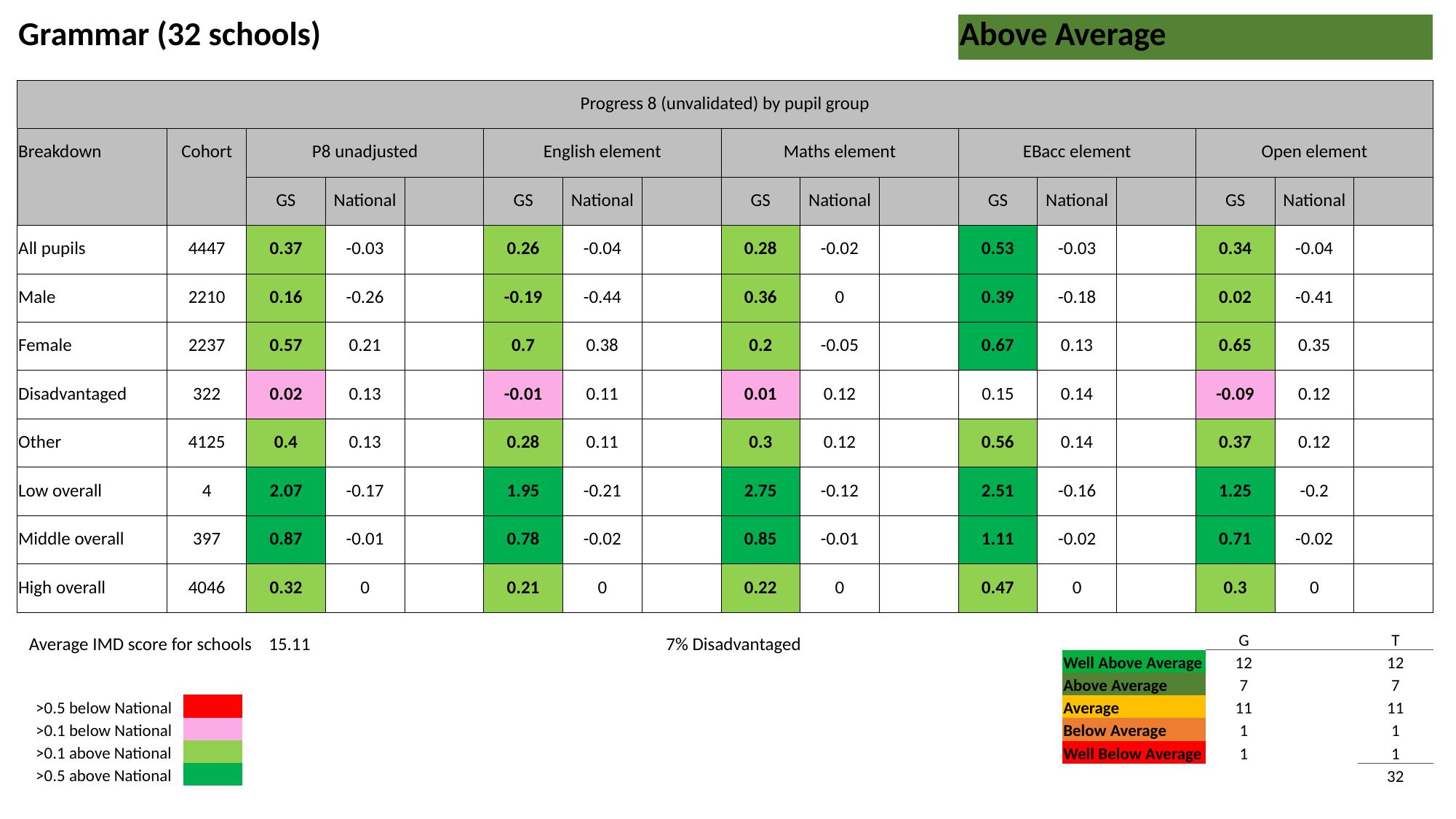

| Grammar (32 schools) |  |  |  |  |  |  |  |  |  |  | Above Average |  |  |  |  |  |
| --- | --- | --- | --- | --- | --- | --- | --- | --- | --- | --- | --- | --- | --- | --- | --- | --- |
|  |  |  |  |  |  |  |  |  |  |  |  |  |  |  |  |  |
| Progress 8 (unvalidated) by pupil group |  |  |  |  |  |  |  |  |  |  |  |  |  |  |  |  |
| Breakdown | Cohort | P8 unadjusted |  |  | English element |  |  | Maths element |  |  | EBacc element |  |  | Open element |  |  |
|  |  | GS | National |  | GS | National |  | GS | National |  | GS | National |  | GS | National |  |
| All pupils | 4447 | 0.37 | -0.03 |  | 0.26 | -0.04 |  | 0.28 | -0.02 |  | 0.53 | -0.03 |  | 0.34 | -0.04 |  |
| Male | 2210 | 0.16 | -0.26 |  | -0.19 | -0.44 |  | 0.36 | 0 |  | 0.39 | -0.18 |  | 0.02 | -0.41 |  |
| Female | 2237 | 0.57 | 0.21 |  | 0.7 | 0.38 |  | 0.2 | -0.05 |  | 0.67 | 0.13 |  | 0.65 | 0.35 |  |
| Disadvantaged | 322 | 0.02 | 0.13 |  | -0.01 | 0.11 |  | 0.01 | 0.12 |  | 0.15 | 0.14 |  | -0.09 | 0.12 |  |
| Other | 4125 | 0.4 | 0.13 |  | 0.28 | 0.11 |  | 0.3 | 0.12 |  | 0.56 | 0.14 |  | 0.37 | 0.12 |  |
| Low overall | 4 | 2.07 | -0.17 |  | 1.95 | -0.21 |  | 2.75 | -0.12 |  | 2.51 | -0.16 |  | 1.25 | -0.2 |  |
| Middle overall | 397 | 0.87 | -0.01 |  | 0.78 | -0.02 |  | 0.85 | -0.01 |  | 1.11 | -0.02 |  | 0.71 | -0.02 |  |
| High overall | 4046 | 0.32 | 0 |  | 0.21 | 0 |  | 0.22 | 0 |  | 0.47 | 0 |  | 0.3 | 0 |  |
Average IMD score for schools    15.11                                                                                     7% Disadvantaged
|  | G |  | T |
| --- | --- | --- | --- |
| Well Above Average | 12 |  | 12 |
| Above Average | 7 |  | 7 |
| Average | 11 |  | 11 |
| Below Average | 1 |  | 1 |
| Well Below Average | 1 |  | 1 |
|  |  |  | 32 |
| >0.5 below National |  |
| --- | --- |
| >0.1 below National |  |
| >0.1 above National |  |
| >0.5 above National |  |